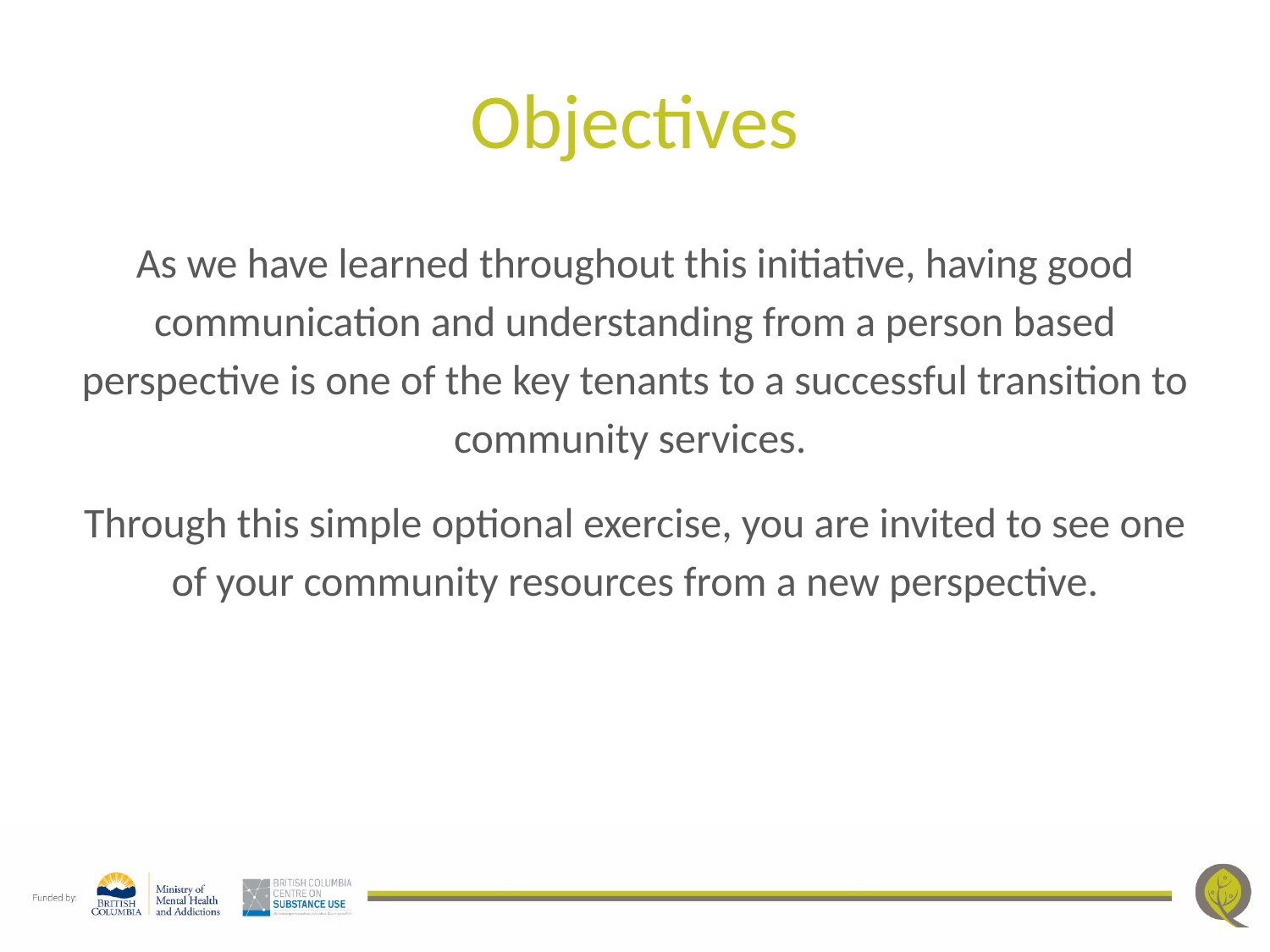

# Objectives
As we have learned throughout this initiative, having good communication and understanding from a person based perspective is one of the key tenants to a successful transition to community services.
Through this simple optional exercise, you are invited to see one of your community resources from a new perspective.